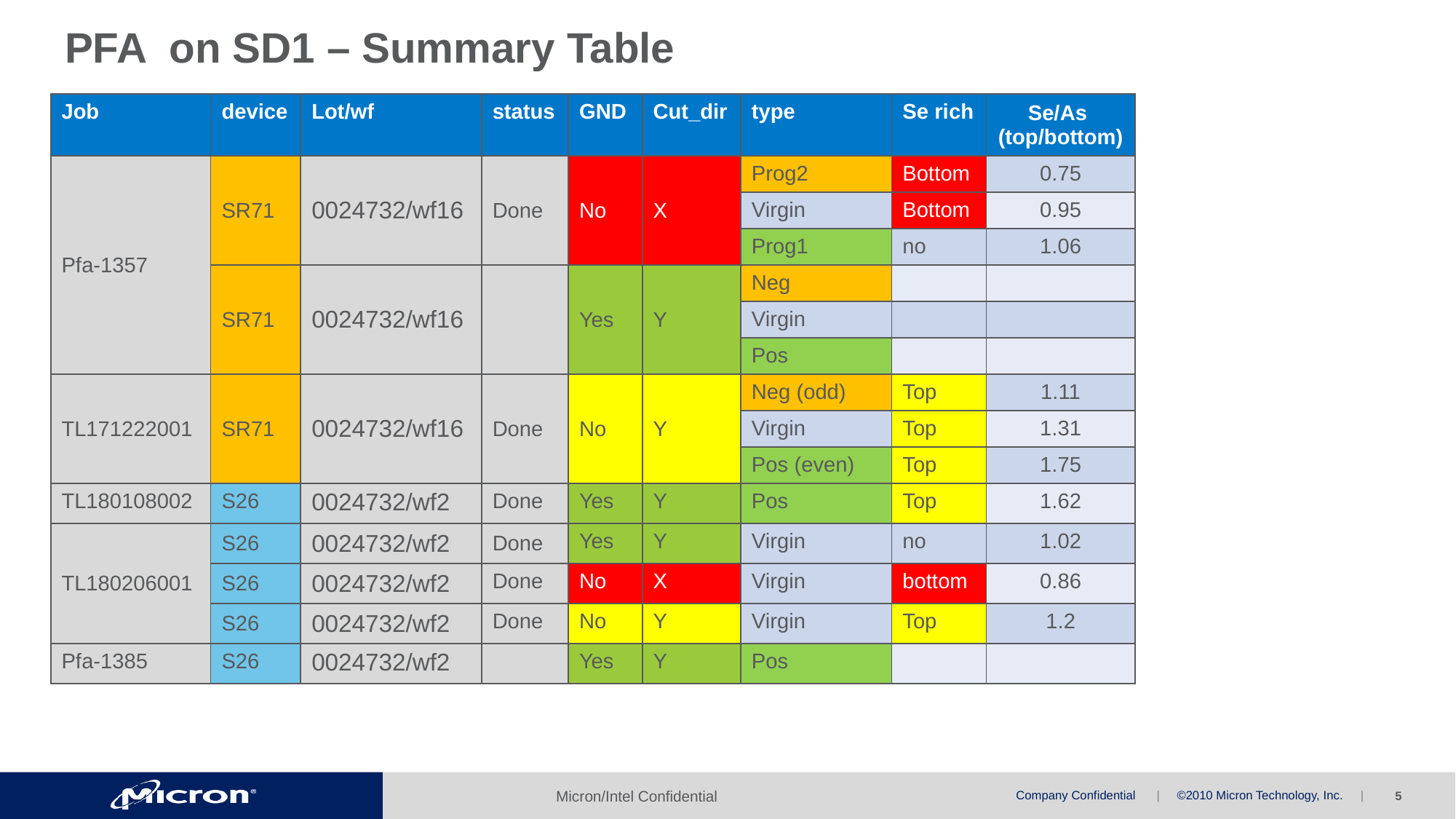

PFA  on SD1 – Summary Table
| Job | device | Lot/wf | status | GND | Cut\_dir | type | Se rich | Se/As (top/bottom) |
| --- | --- | --- | --- | --- | --- | --- | --- | --- |
| Pfa-1357 | SR71 | 0024732/wf16 | Done | No | X | Prog2 | Bottom | 0.75 |
|  |  |  |  |  |  | Virgin | Bottom | 0.95 |
|  |  |  |  |  |  | Prog1 | no | 1.06 |
|  | SR71 | 0024732/wf16 |  | Yes | Y | Neg |  |  |
|  |  |  |  |  |  | Virgin |  |  |
|  |  |  |  |  |  | Pos |  |  |
| TL171222001 | SR71 | 0024732/wf16 | Done | No | Y | Neg (odd) | Top | 1.11 |
|  |  |  |  |  |  | Virgin | Top | 1.31 |
|  |  |  |  |  |  | Pos (even) | Top | 1.75 |
| TL180108002 | S26 | 0024732/wf2 | Done | Yes | Y | Pos | Top | 1.62 |
| TL180206001 | S26 | 0024732/wf2 | Done | Yes | Y | Virgin | no | 1.02 |
|  | S26 | 0024732/wf2 | Done | No | X | Virgin | bottom | 0.86 |
|  | S26 | 0024732/wf2 | Done | No | Y | Virgin | Top | 1.2 |
| Pfa-1385 | S26 | 0024732/wf2 |  | Yes | Y | Pos |  |  |
Micron/Intel Confidential